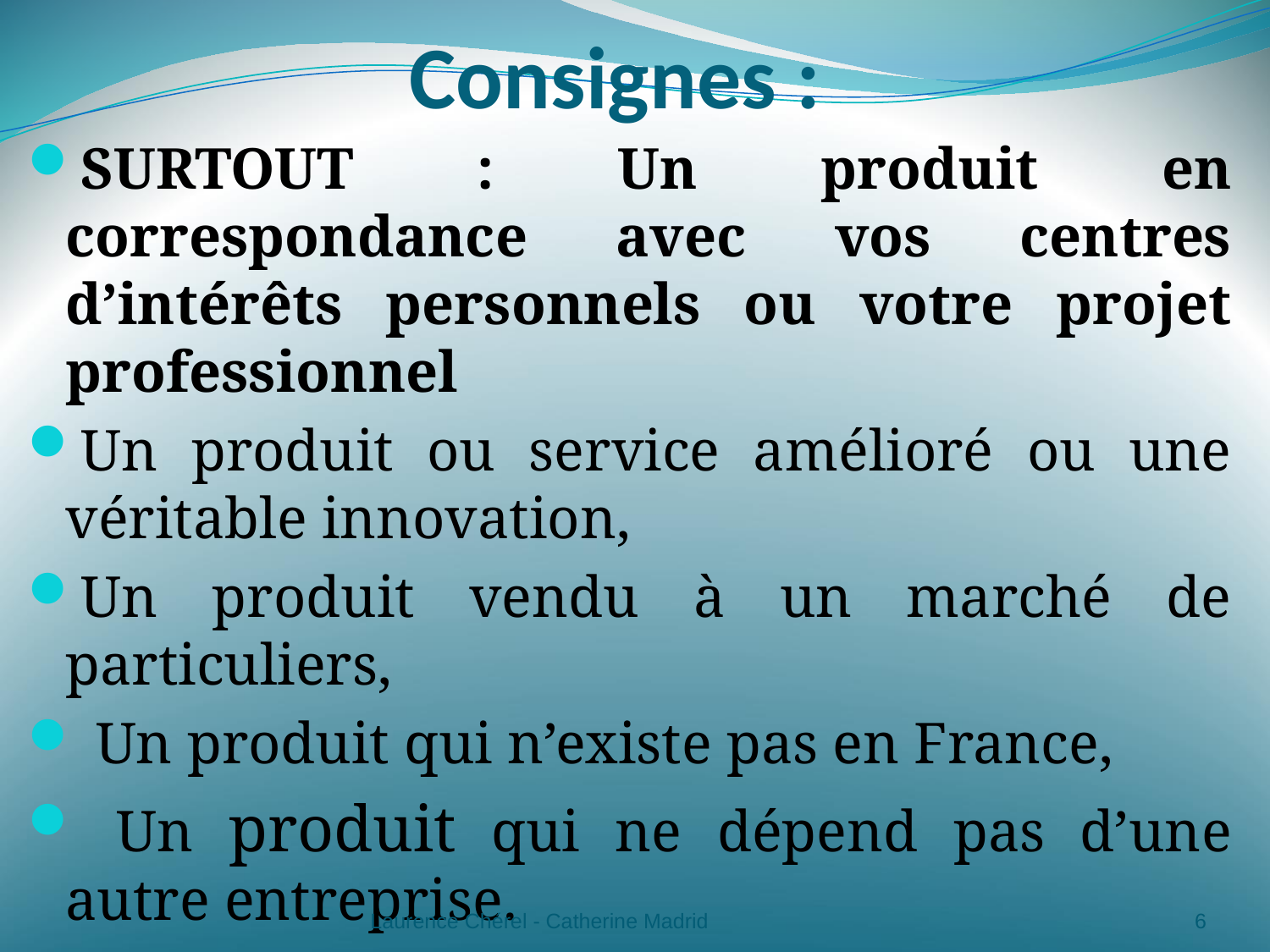

# Consignes :
SURTOUT : Un produit en correspondance avec vos centres d’intérêts personnels ou votre projet professionnel
Un produit ou service amélioré ou une véritable innovation,
Un produit vendu à un marché de particuliers,
 Un produit qui n’existe pas en France,
 Un produit qui ne dépend pas d’une autre entreprise.

Laurence Chérel - Catherine Madrid
6